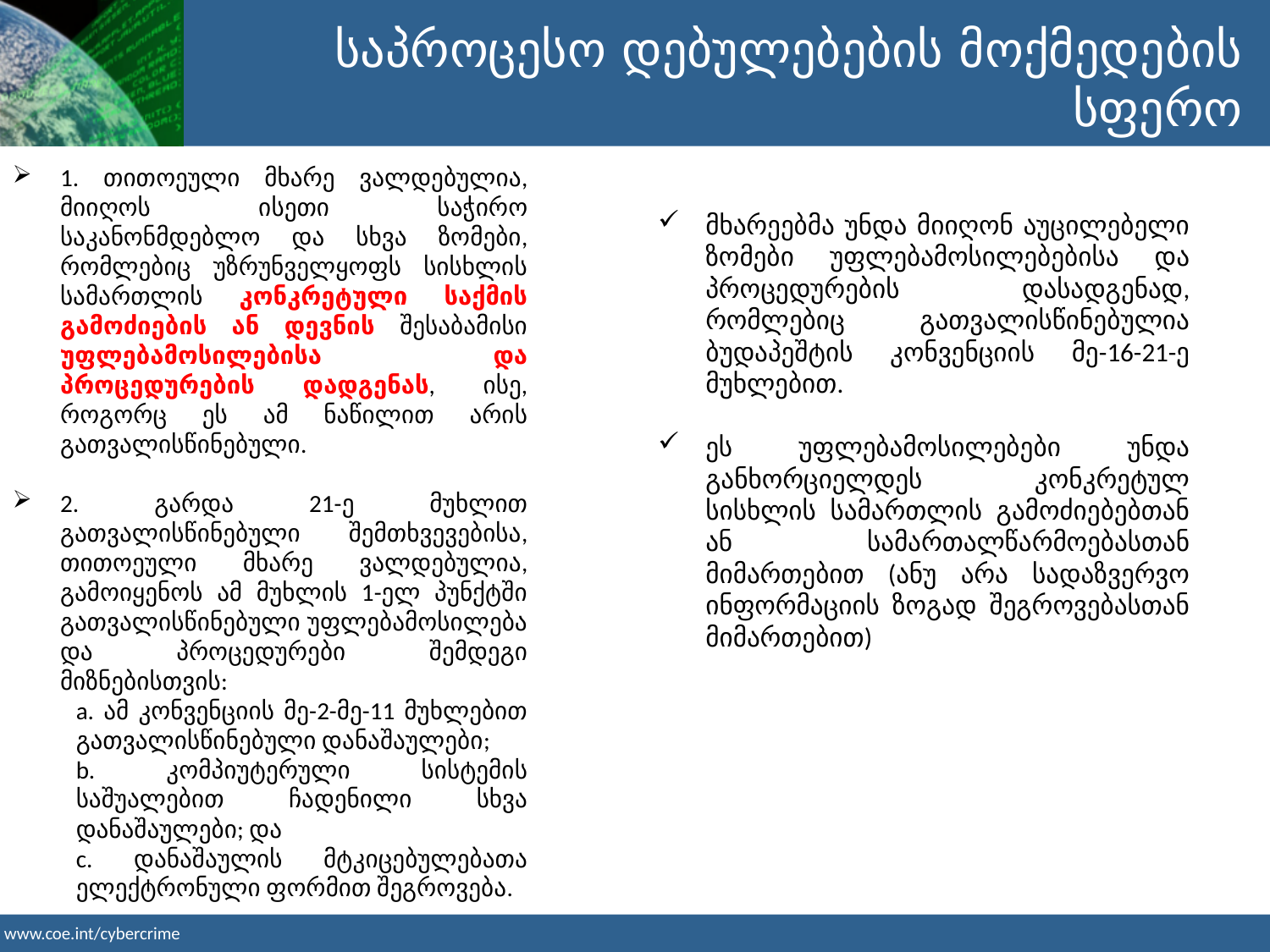

საპროცესო დებულებების მოქმედების სფერო
1. თითოეული მხარე ვალდებულია, მიიღოს ისეთი საჭირო საკანონმდებლო და სხვა ზომები, რომლებიც უზრუნველყოფს სისხლის სამართლის კონკრეტული საქმის გამოძიების ან დევნის შესაბამისი უფლებამოსილებისა და პროცედურების დადგენას, ისე, როგორც ეს ამ ნაწილით არის გათვალისწინებული.

2. გარდა 21-ე მუხლით გათვალისწინებული შემთხვევებისა, თითოეული მხარე ვალდებულია, გამოიყენოს ამ მუხლის 1-ელ პუნქტში გათვალისწინებული უფლებამოსილება და პროცედურები შემდეგი მიზნებისთვის:
a. ამ კონვენციის მე-2-მე-11 მუხლებით გათვალისწინებული დანაშაულები;
b. კომპიუტერული სისტემის საშუალებით ჩადენილი სხვა დანაშაულები; და
c. დანაშაულის მტკიცებულებათა ელექტრონული ფორმით შეგროვება.
მხარეებმა უნდა მიიღონ აუცილებელი ზომები უფლებამოსილებებისა და პროცედურების დასადგენად, რომლებიც გათვალისწინებულია ბუდაპეშტის კონვენციის მე-16-21-ე მუხლებით.

ეს უფლებამოსილებები უნდა განხორციელდეს კონკრეტულ სისხლის სამართლის გამოძიებებთან ან სამართალწარმოებასთან მიმართებით (ანუ არა სადაზვერვო ინფორმაციის ზოგად შეგროვებასთან მიმართებით)